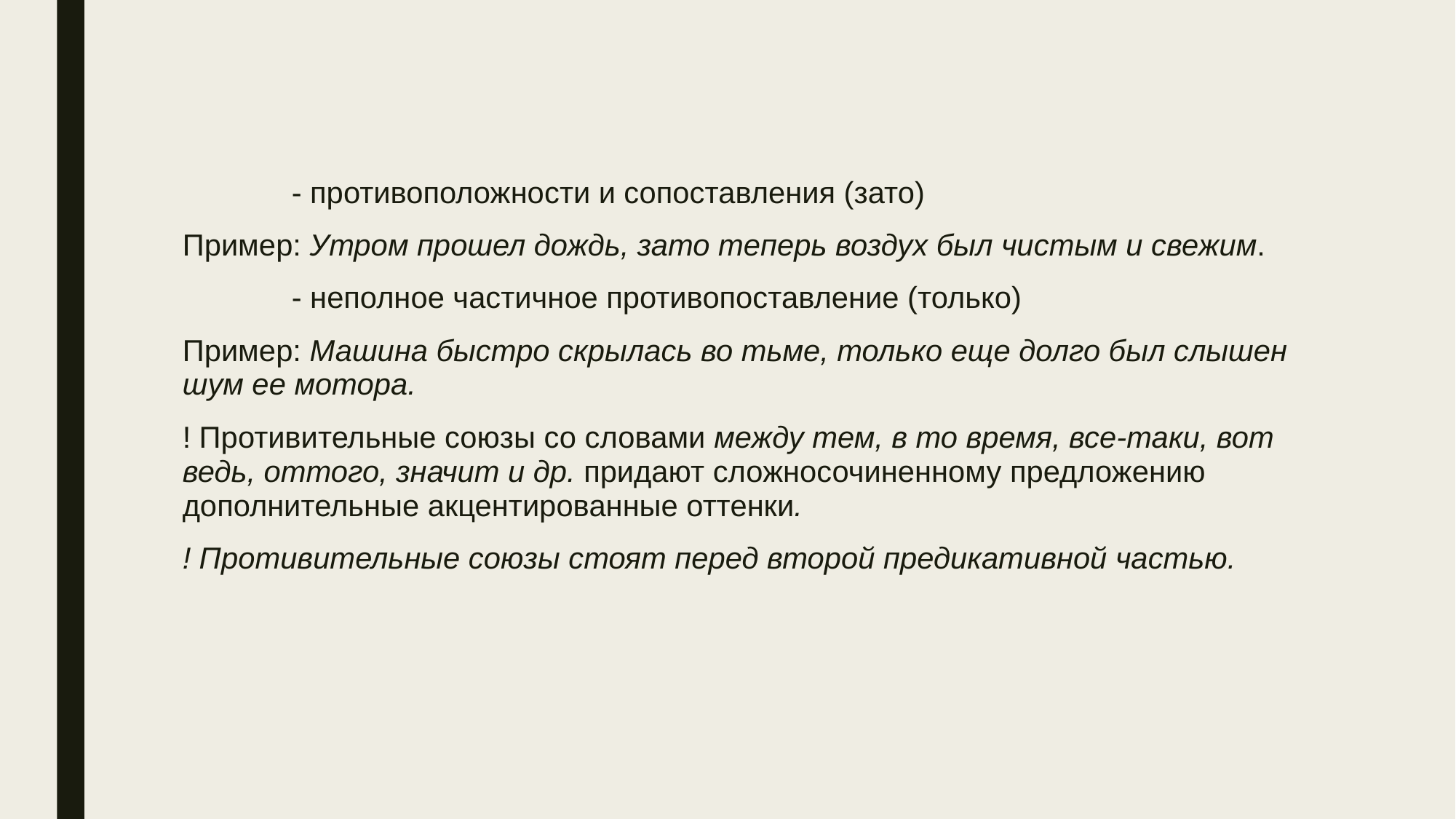

- противоположности и сопоставления (зато)
Пример: Утром прошел дождь, зато теперь воздух был чистым и свежим.
	- неполное частичное противопоставление (только)
Пример: Машина быстро скрылась во тьме, только еще долго был слышен шум ее мотора.
! Противительные союзы со словами между тем, в то время, все-таки, вот ведь, оттого, значит и др. придают сложносочиненному предложению дополнительные акцентированные оттенки.
! Противительные союзы стоят перед второй предикативной частью.